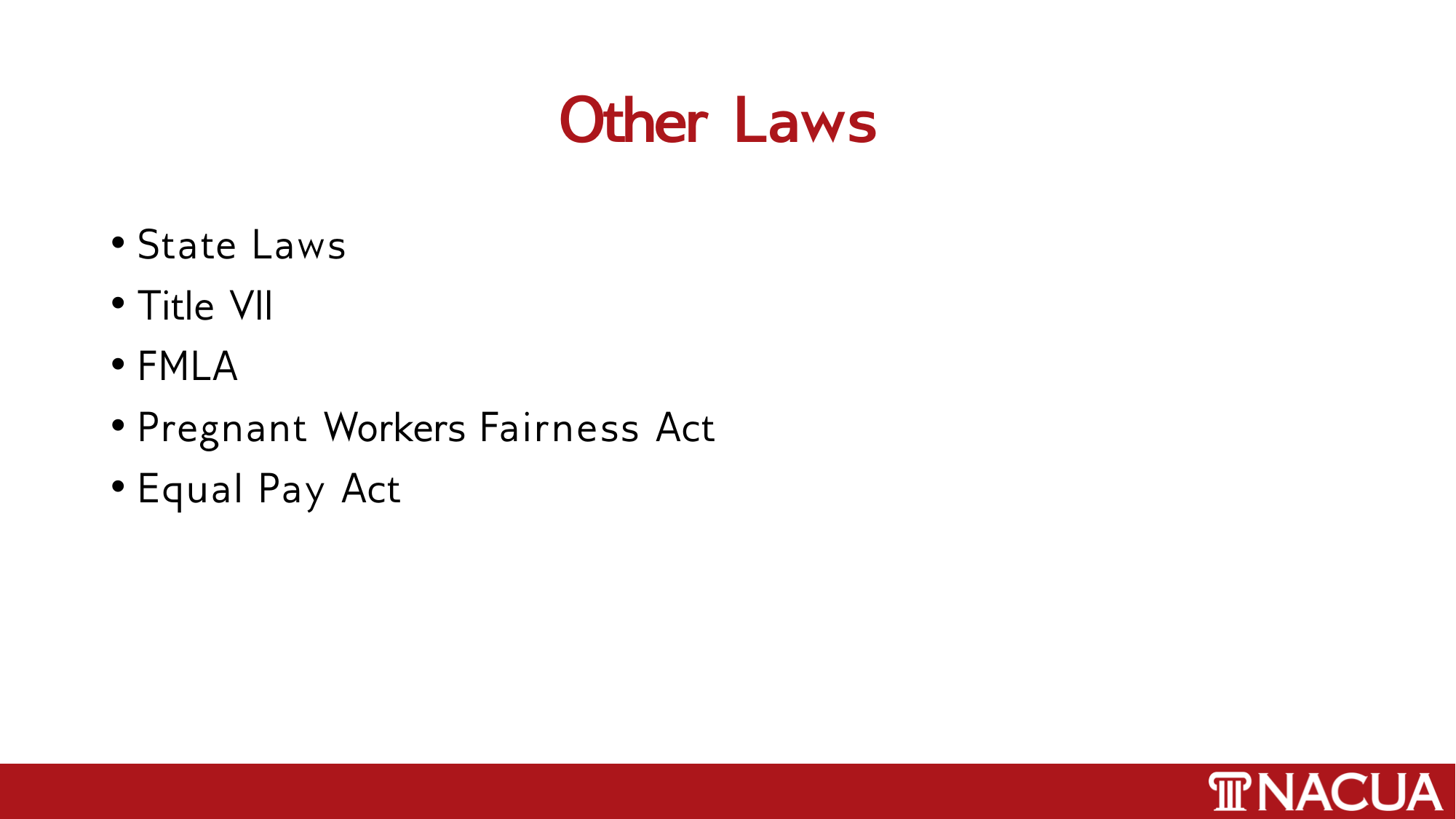

# Other Laws
State Laws
Title VII
FMLA
Pregnant Workers Fairness Act
Equal Pay Act